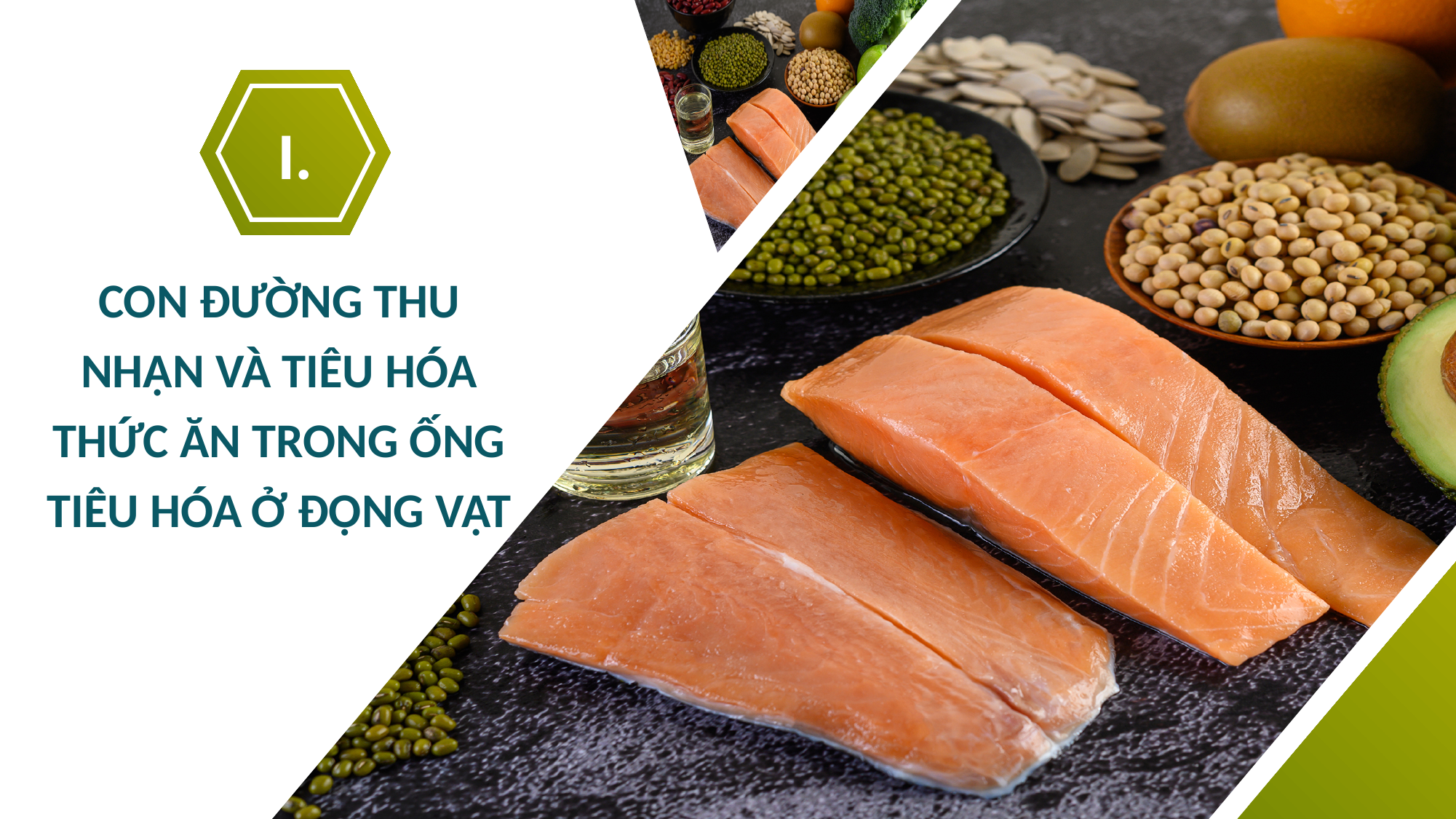

I.

CON ĐƯỜNG THU NHẬN VÀ TIÊU HÓA THỨC ĂN TRONG ỐNG TIÊU HÓA Ở ĐỘNG VẬT